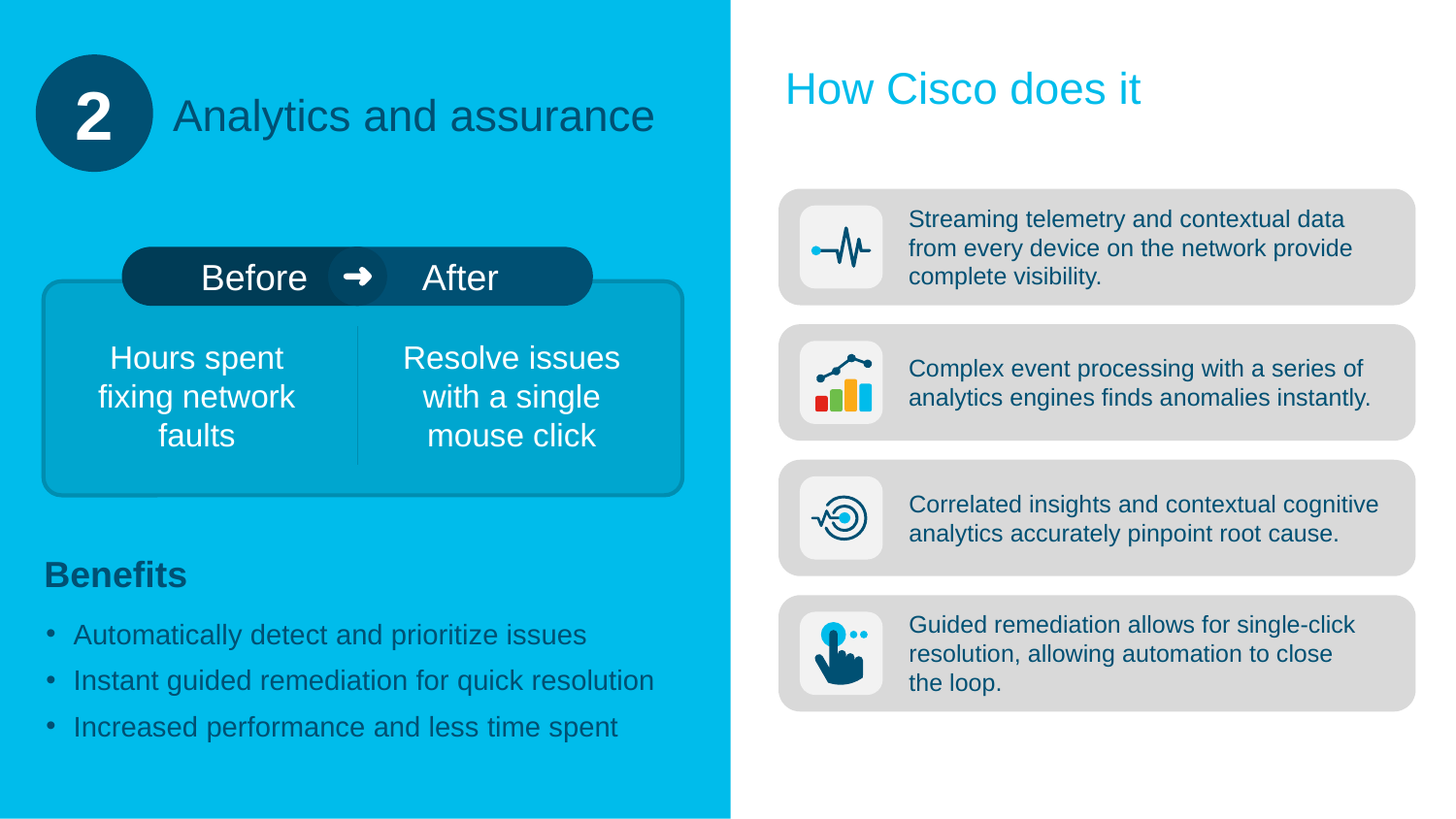

How Cisco does it
2
Analytics and assurance

Streaming telemetry and contextual data from every device on the network provide complete visibility.

Before
After

Hours spent fixing network faults
Resolve issues with a single mouse click

Complex event processing with a series of analytics engines finds anomalies instantly.

Correlated insights and contextual cognitive analytics accurately pinpoint root cause.

Benefits

Automatically detect and prioritize issues
Instant guided remediation for quick resolution
Increased performance and less time spent
Guided remediation allows for single-click resolution, allowing automation to close
the loop.